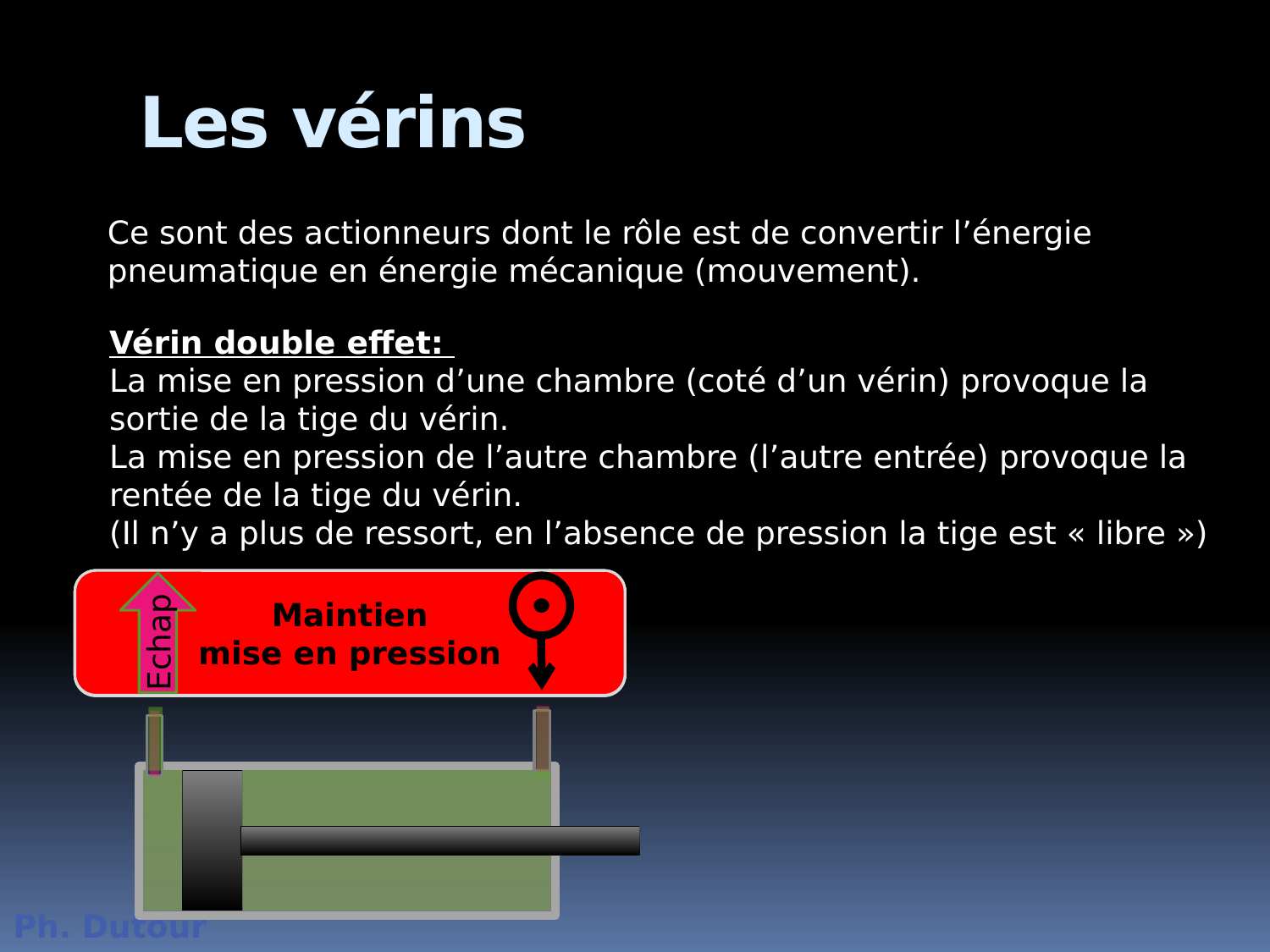

# Les vérins
Ce sont des actionneurs dont le rôle est de convertir l’énergie pneumatique en énergie mécanique (mouvement).
Vérin double effet:
La mise en pression d’une chambre (coté d’un vérin) provoque la sortie de la tige du vérin.
La mise en pression de l’autre chambre (l’autre entrée) provoque la rentée de la tige du vérin.
(Il n’y a plus de ressort, en l’absence de pression la tige est « libre »)

Echap
Maintien
mise en pression

Cliquez pour la
mise en pression

Echap
Cliquez pour la
mise en pression
Echap

Maintien
mise en pression
Echap